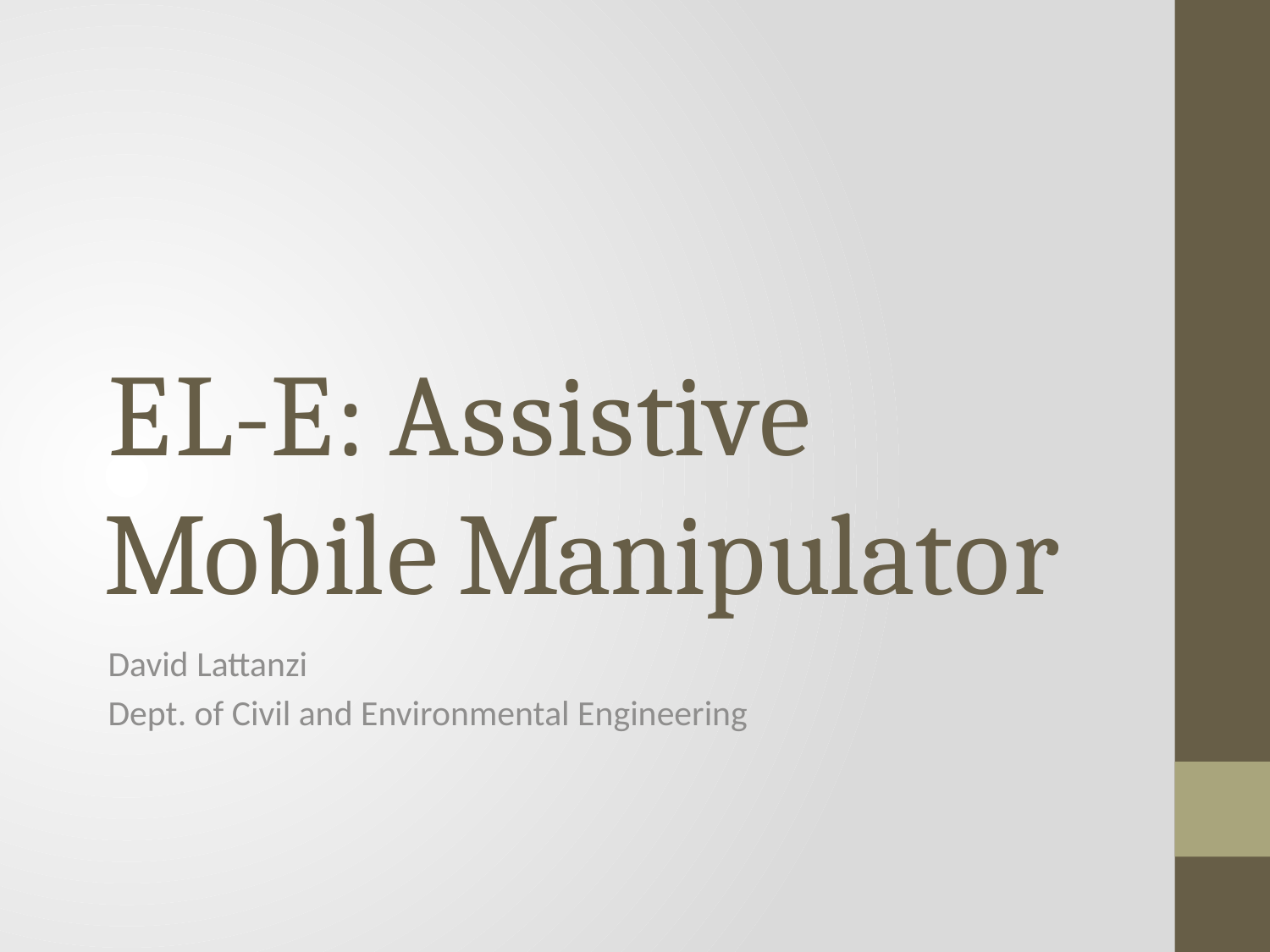

# EL-E: Assistive Mobile Manipulator
David Lattanzi
Dept. of Civil and Environmental Engineering